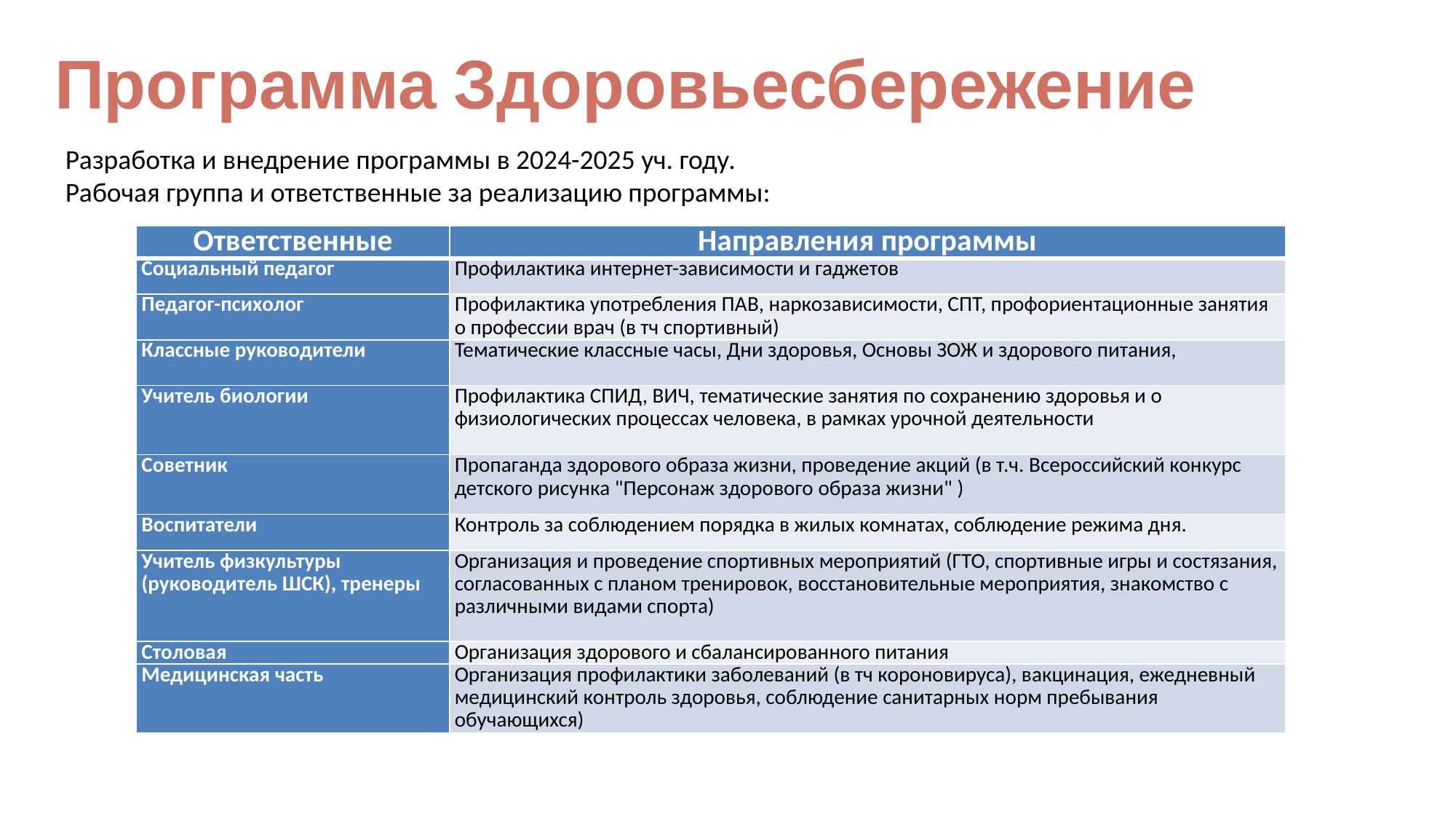

# Программа Здоровьесбережение
Разработка и внедрение программы в 2024-2025 уч. году.
Рабочая группа и ответственные за реализацию программы:
| Ответственные | Направления программы |
| --- | --- |
| Социальный педагог | Профилактика интернет-зависимости и гаджетов |
| Педагог-психолог | Профилактика употребления ПАВ, наркозависимости, СПТ, профориентационные занятия о профессии врач (в тч спортивный) |
| Классные руководители | Тематические классные часы, Дни здоровья, Основы ЗОЖ и здорового питания, |
| Учитель биологии | Профилактика СПИД, ВИЧ, тематические занятия по сохранению здоровья и о физиологических процессах человека, в рамках урочной деятельности |
| Советник | Пропаганда здорового образа жизни, проведение акций (в т.ч. Всероссийский конкурс детского рисунка "Персонаж здорового образа жизни" ) |
| Воспитатели | Контроль за соблюдением порядка в жилых комнатах, соблюдение режима дня. |
| Учитель физкультуры (руководитель ШСК), тренеры | Организация и проведение спортивных мероприятий (ГТО, спортивные игры и состязания, согласованных с планом тренировок, восстановительные мероприятия, знакомство с различными видами спорта) |
| Столовая | Организация здорового и сбалансированного питания |
| Медицинская часть | Организация профилактики заболеваний (в тч короновируса), вакцинация, ежедневный медицинский контроль здоровья, соблюдение санитарных норм пребывания обучающихся) |